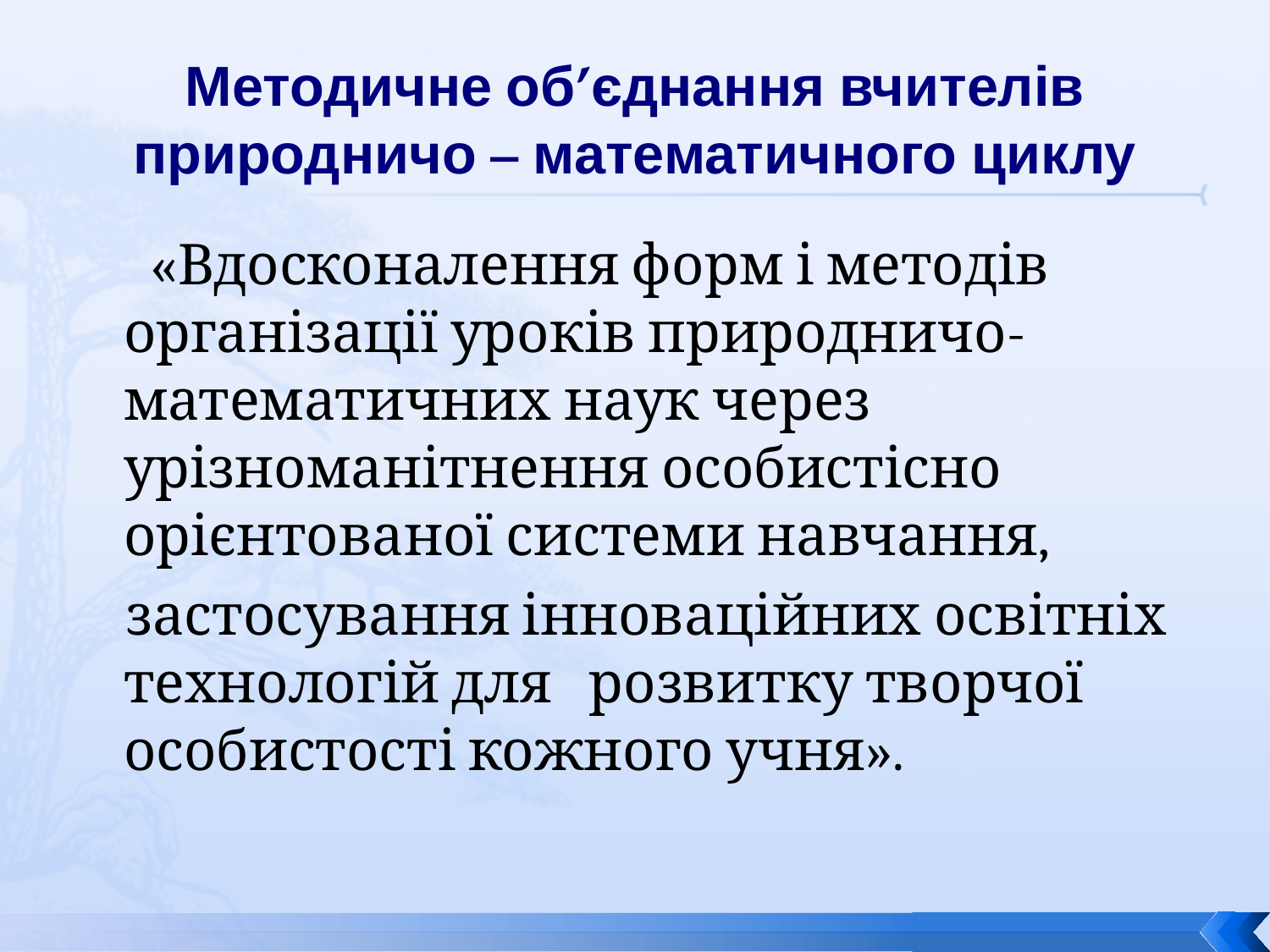

# Методичне об’єднання вчителів природничо – математичного циклу
      «Вдосконалення форм і методів організації уроків природничо-математичних наук через урізноманітнення особистісно орієнтованої системи навчання,
    застосування інноваційних освітніх технологій для   розвитку творчої особистості кожного учня».